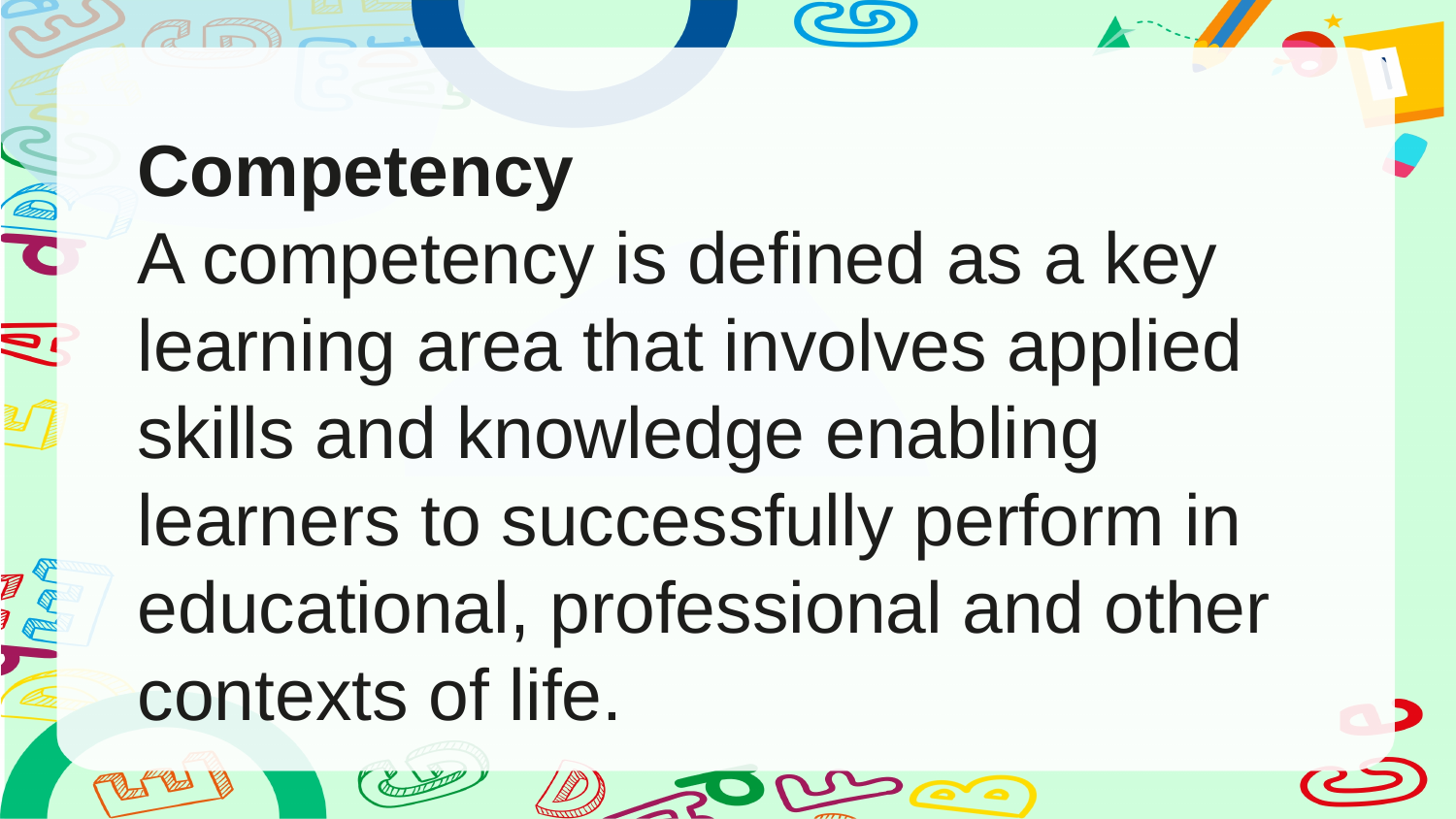

Competency
A competency is defined as a key learning area that involves applied skills and knowledge enabling learners to successfully perform in educational, professional and other contexts of life.